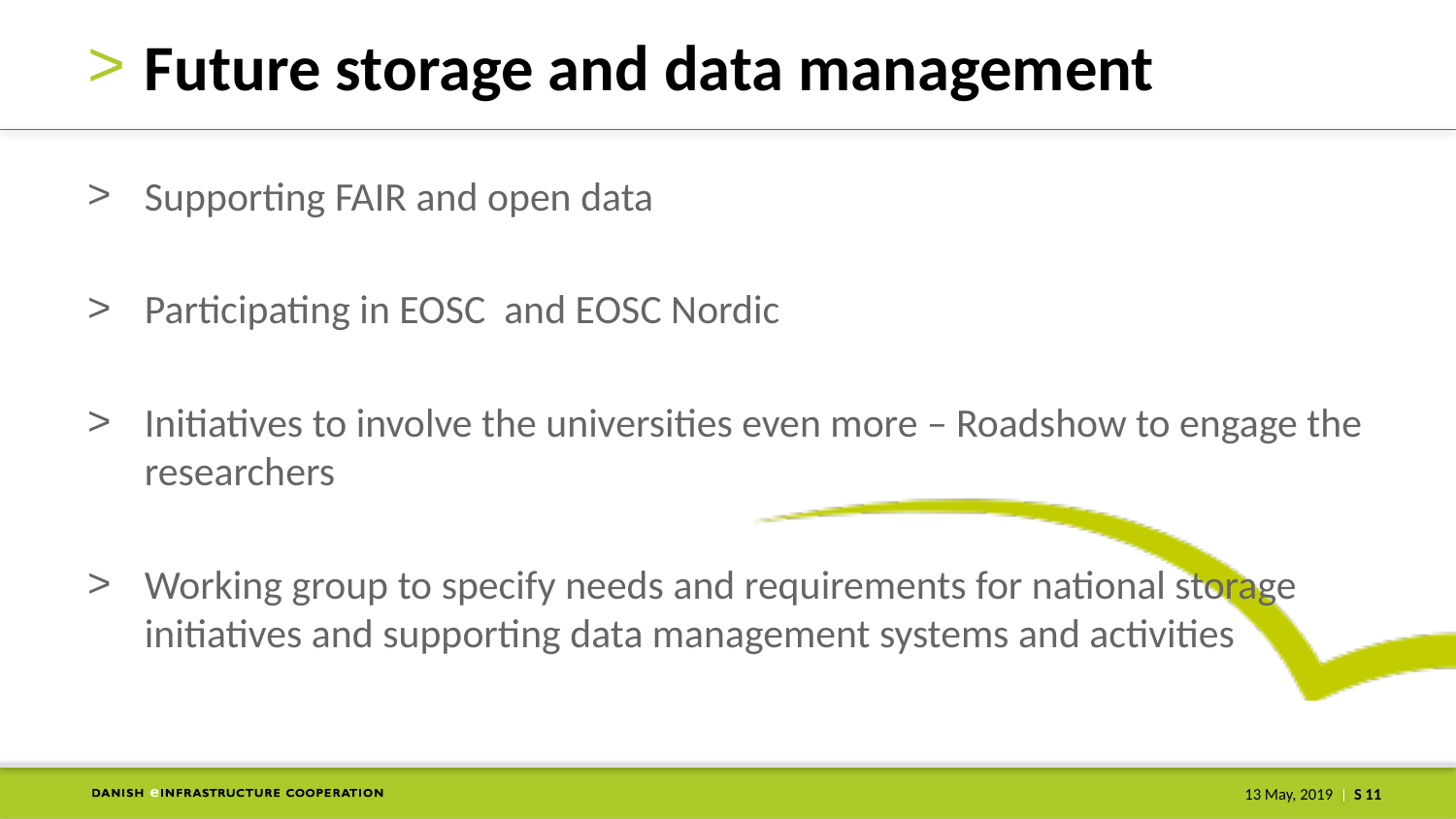

# Future storage and data management
Supporting FAIR and open data

Participating in EOSC  and EOSC Nordic

Initiatives to involve the universities even more – Roadshow to engage the researchers

Working group to specify needs and requirements for national storage initiatives and supporting data management systems and activities